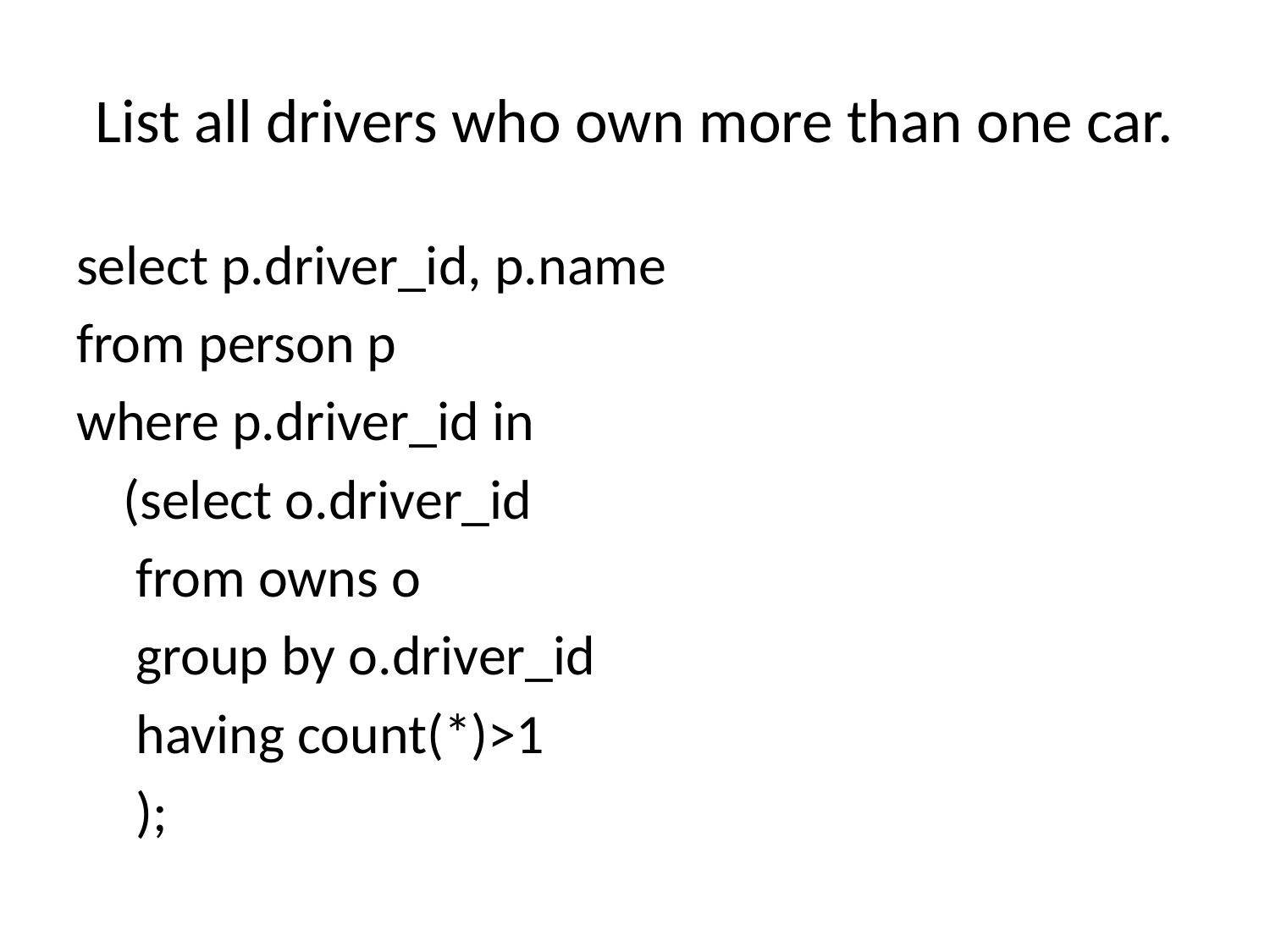

# List all drivers who own more than one car.
select p.driver_id, p.name
from person p
where p.driver_id in
		(select o.driver_id
		 from owns o
		 group by o.driver_id
		 having count(*)>1
		 );